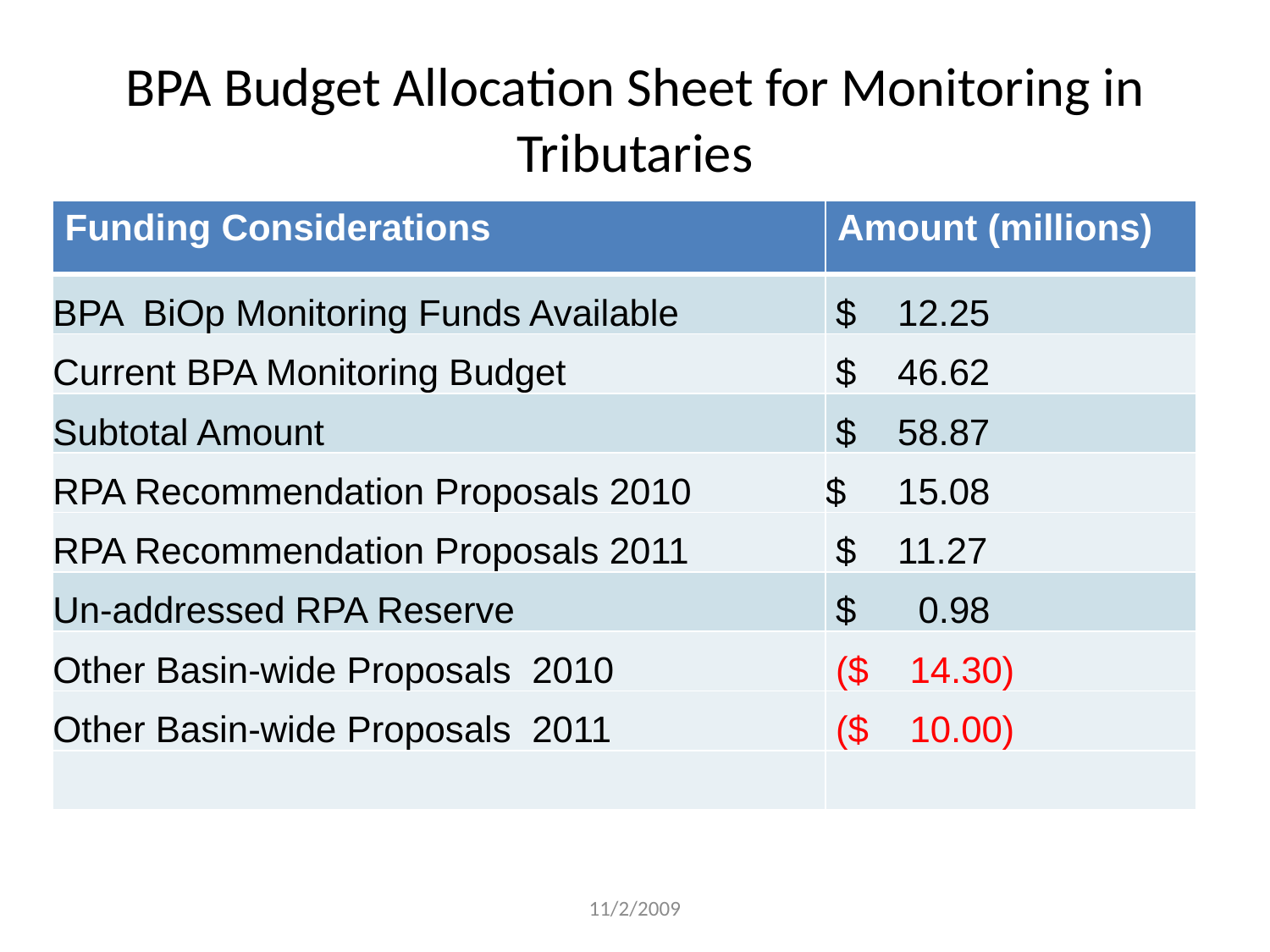

BPA Budget Allocation Sheet for Monitoring in Tributaries

| Funding Considerations | Amount (millions) |
| --- | --- |
| BPA BiOp Monitoring Funds Available | $ 12.25 |
| Current BPA Monitoring Budget | $ 46.62 |
| Subtotal Amount | $ 58.87 |
| RPA Recommendation Proposals 2010 | $ 15.08 |
| RPA Recommendation Proposals 2011 | $ 11.27 |
| Un-addressed RPA Reserve | $ 0.98 |
| Other Basin-wide Proposals 2010 | ($ 14.30) |
| Other Basin-wide Proposals 2011 | ($ 10.00) |
|  |  |
11/2/2009